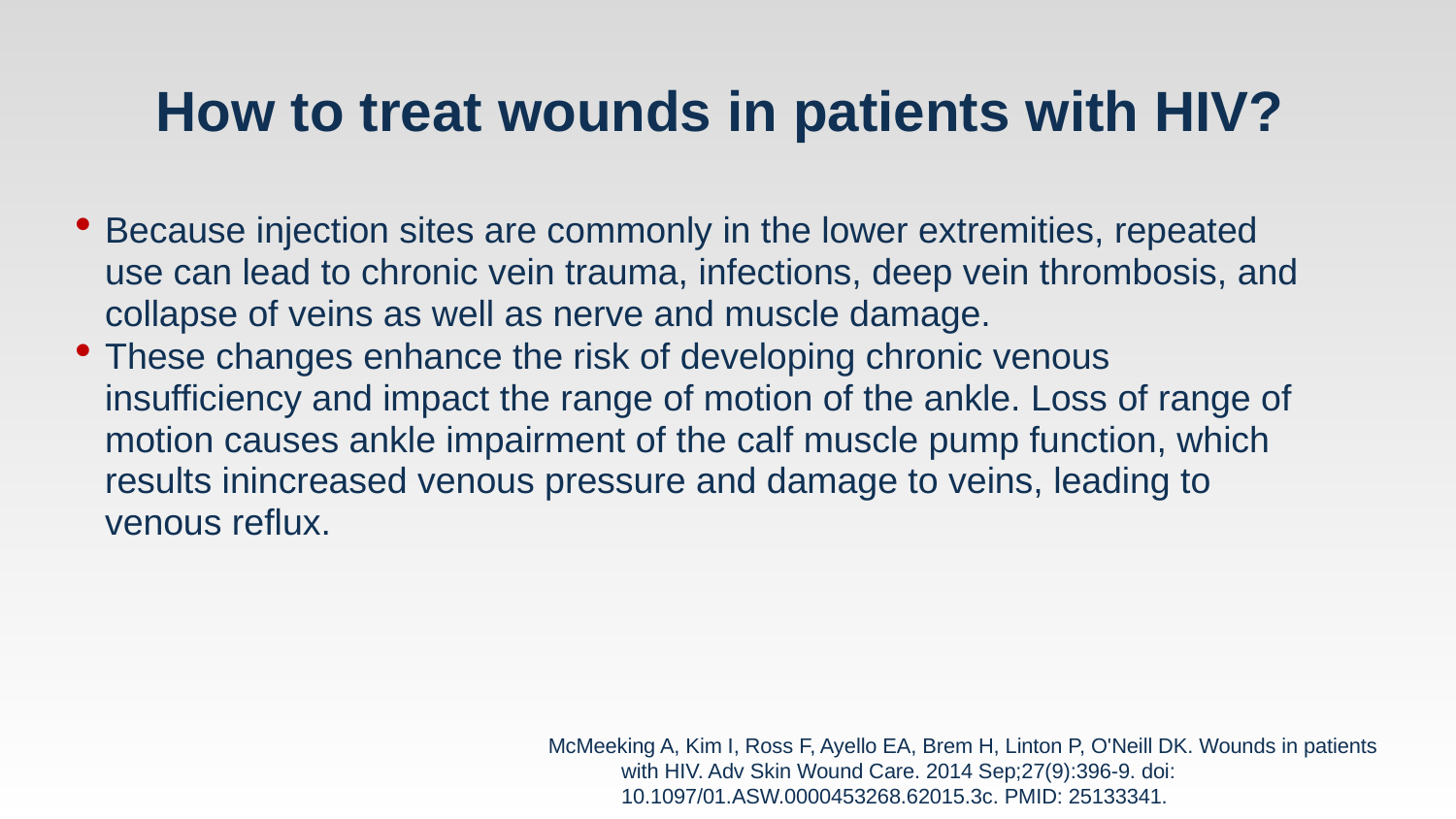

# How to treat wounds in patients with HIV?
Because injection sites are commonly in the lower extremities, repeated use can lead to chronic vein trauma, infections, deep vein thrombosis, and collapse of veins as well as nerve and muscle damage.
These changes enhance the risk of developing chronic venous insufficiency and impact the range of motion of the ankle. Loss of range of motion causes ankle impairment of the calf muscle pump function, which results inincreased venous pressure and damage to veins, leading to venous reflux.
McMeeking A, Kim I, Ross F, Ayello EA, Brem H, Linton P, O'Neill DK. Wounds in patients with HIV. Adv Skin Wound Care. 2014 Sep;27(9):396-9. doi: 10.1097/01.ASW.0000453268.62015.3c. PMID: 25133341.